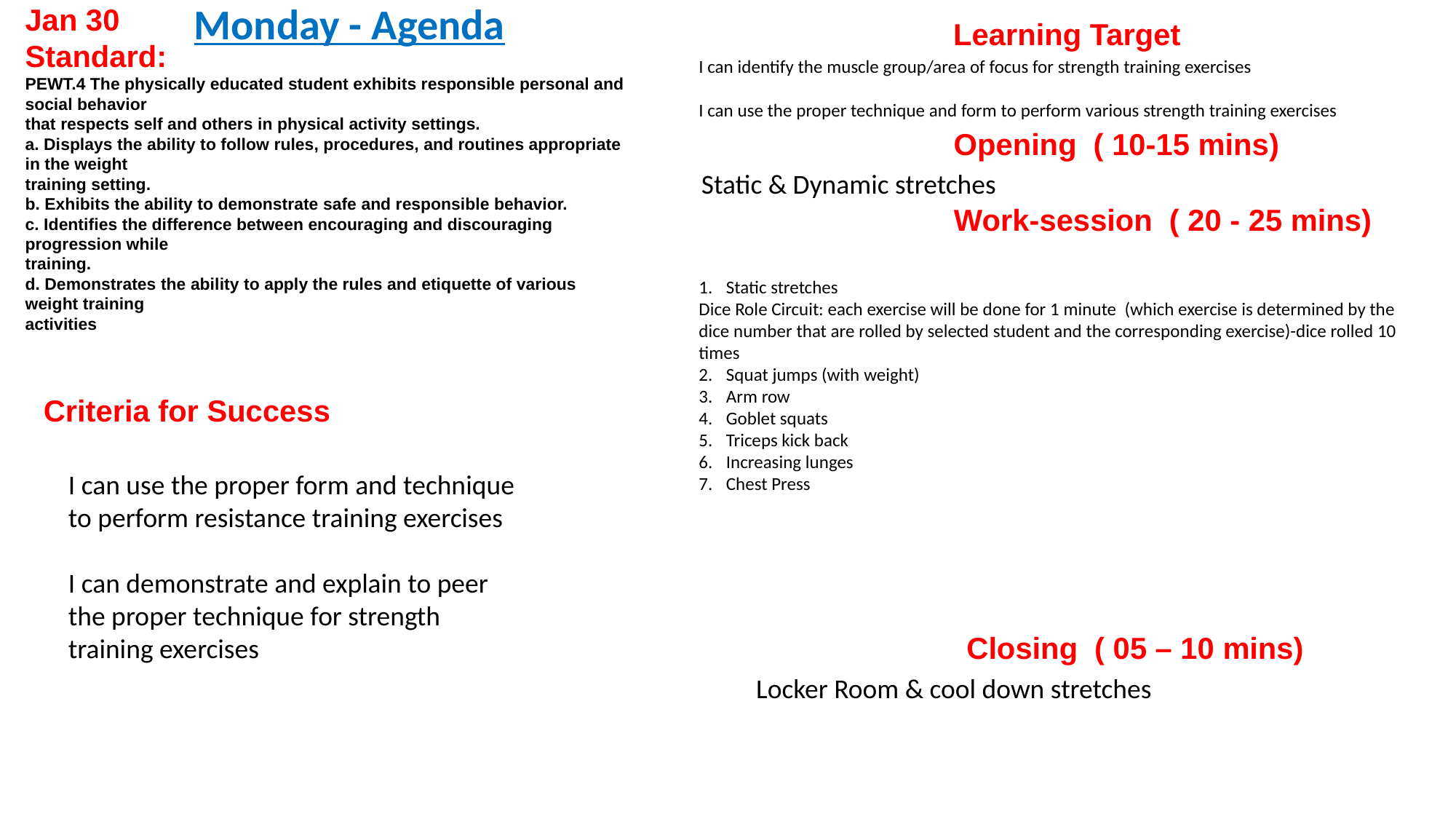

Monday - Agenda
Jan 30
Standard:
PEWT.4 The physically educated student exhibits responsible personal and social behavior
that respects self and others in physical activity settings.
a. Displays the ability to follow rules, procedures, and routines appropriate in the weight
training setting.
b. Exhibits the ability to demonstrate safe and responsible behavior.
c. Identifies the difference between encouraging and discouraging progression while
training.
d. Demonstrates the ability to apply the rules and etiquette of various weight training
activities

Learning Target
I can identify the muscle group/area of focus for strength training exercises

I can use the proper technique and form to perform various strength training exercises
Opening  ( 10-15 mins)
Static & Dynamic stretches

Work-session  ( 20 - 25 mins)
Static stretches
Dice Role Circuit: each exercise will be done for 1 minute  (which exercise is determined by the dice number that are rolled by selected student and the corresponding exercise)-dice rolled 10 times
Squat jumps (with weight)
Arm row
Goblet squats
Triceps kick back
Increasing lunges
Chest Press

Criteria for Success
I can use the proper form and technique to perform resistance training exercises

I can demonstrate and explain to peer the proper technique for strength training exercises
Closing  ( 05 – 10 mins)

Locker Room & cool down stretches